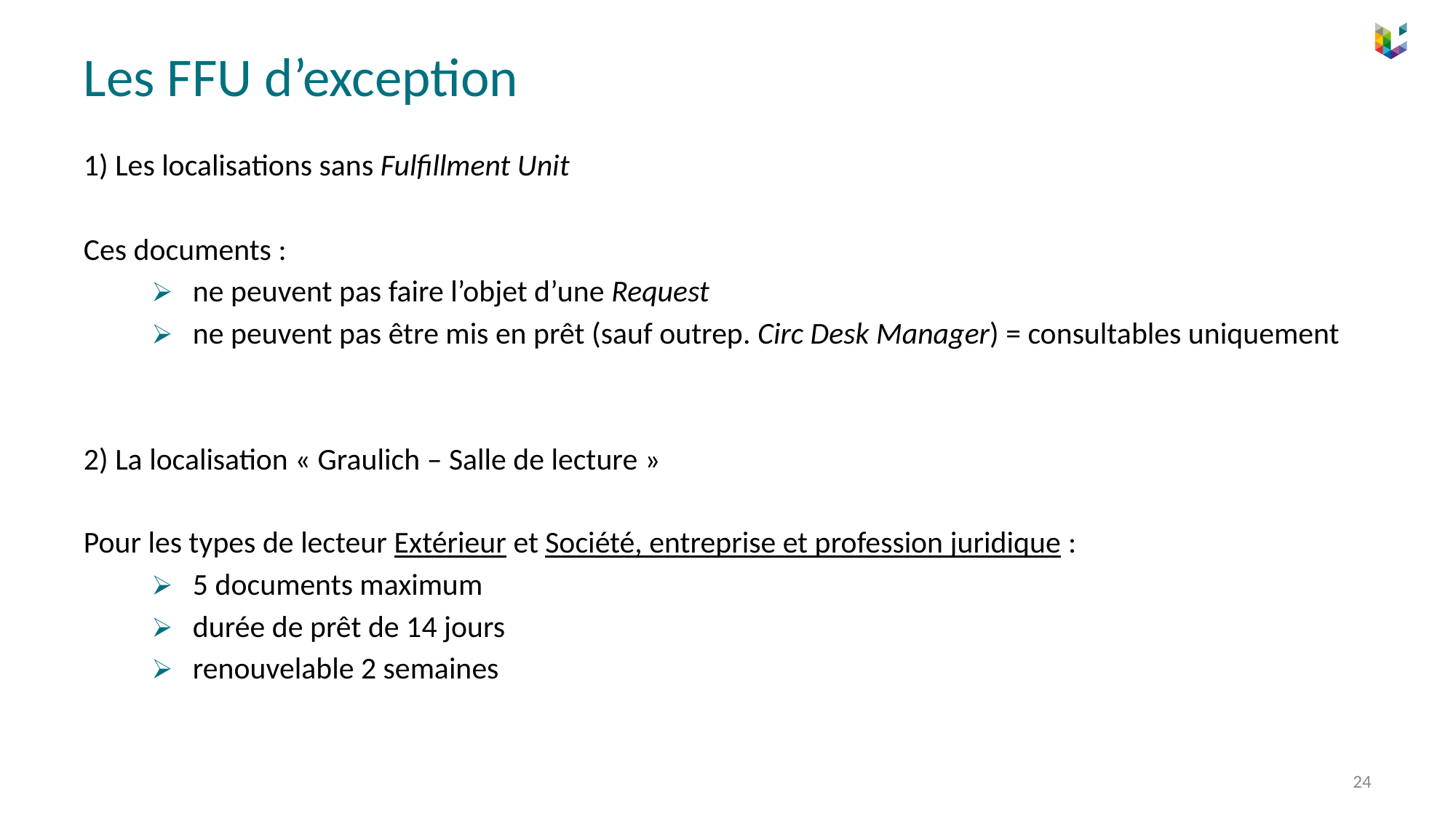

# Les FFU d’exception
1) Les localisations sans Fulfillment Unit

Ces documents :
ne peuvent pas faire l’objet d’une Request
ne peuvent pas être mis en prêt (sauf outrep. Circ Desk Manager) = consultables uniquement

2) La localisation « Graulich – Salle de lecture »

Pour les types de lecteur Extérieur et Société, entreprise et profession juridique :
5 documents maximum
durée de prêt de 14 jours
renouvelable 2 semaines

24